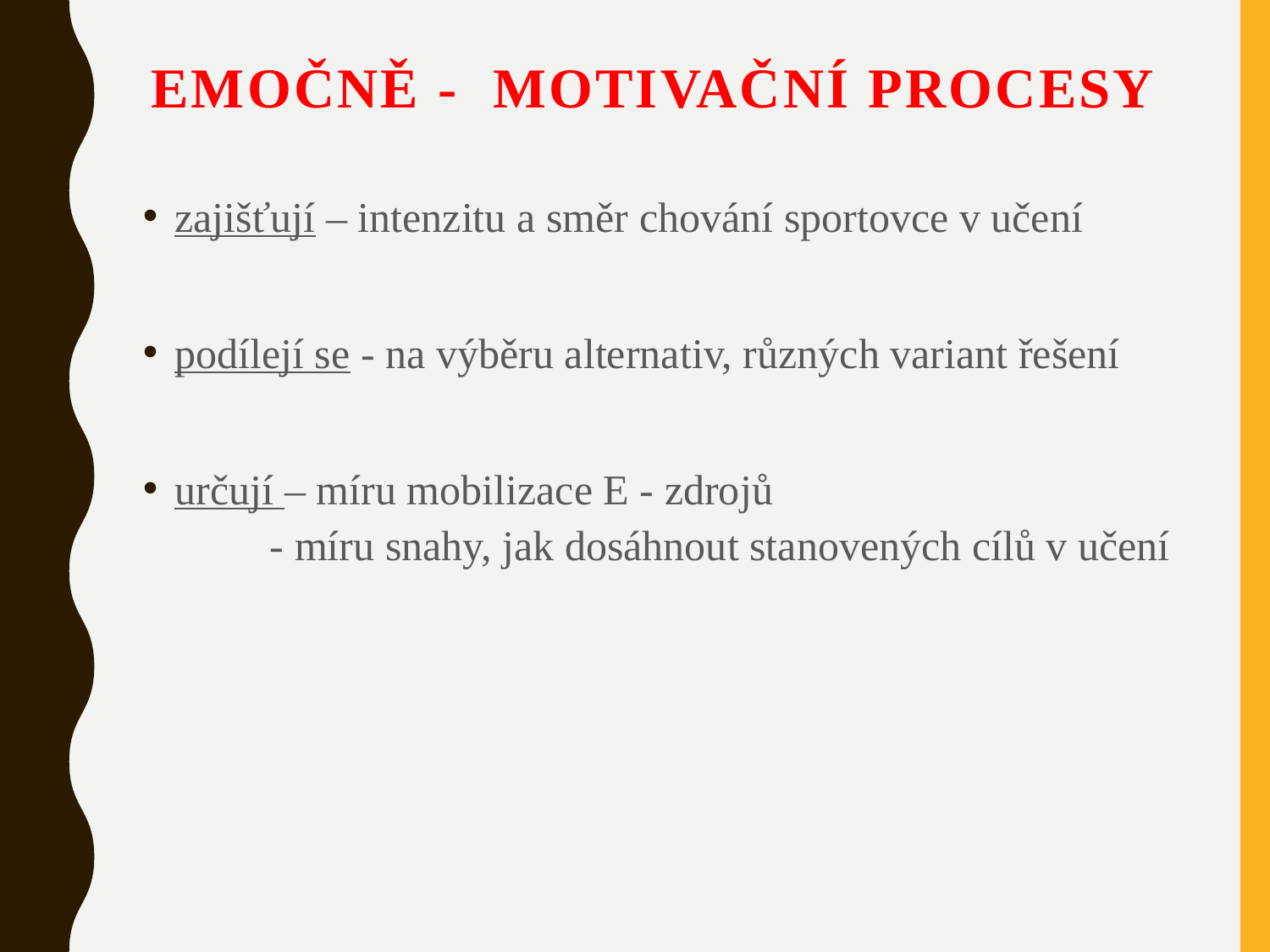

# Emočně -  motivační procesy
zajišťují – intenzitu a směr chování sportovce v učení

podílejí se - na výběru alternativ, různých variant řešení

určují – míru mobilizace E - zdrojů
         - míru snahy, jak dosáhnout stanovených cílů v učení